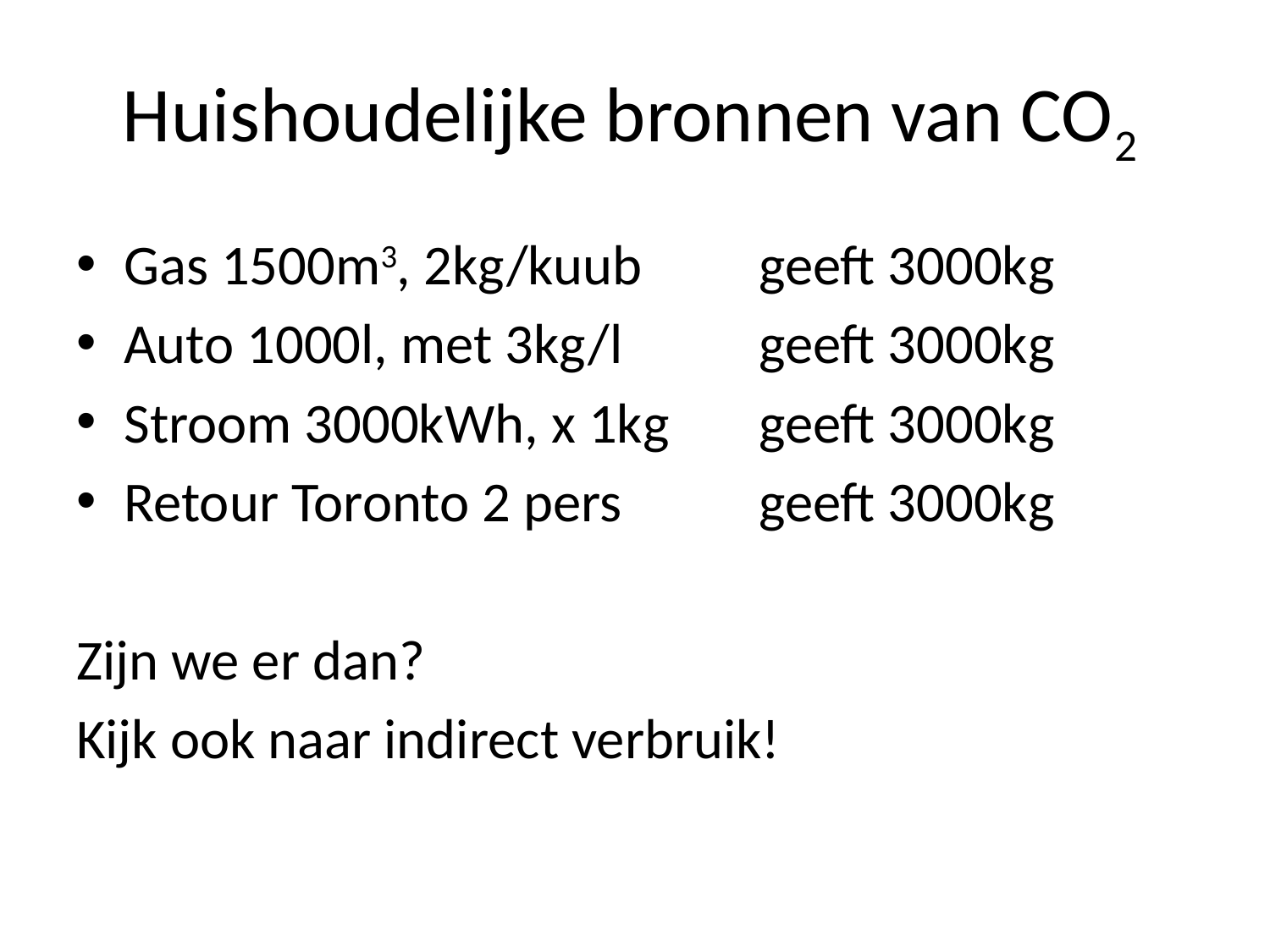

# Huishoudelijke bronnen van CO2
Gas 1500m3, 2kg/kuub 	geeft 3000kg
Auto 1000l, met 3kg/l 	geeft 3000kg
Stroom 3000kWh, x 1kg 	geeft 3000kg
Retour Toronto 2 pers 	geeft 3000kg

Zijn we er dan?
Kijk ook naar indirect verbruik!